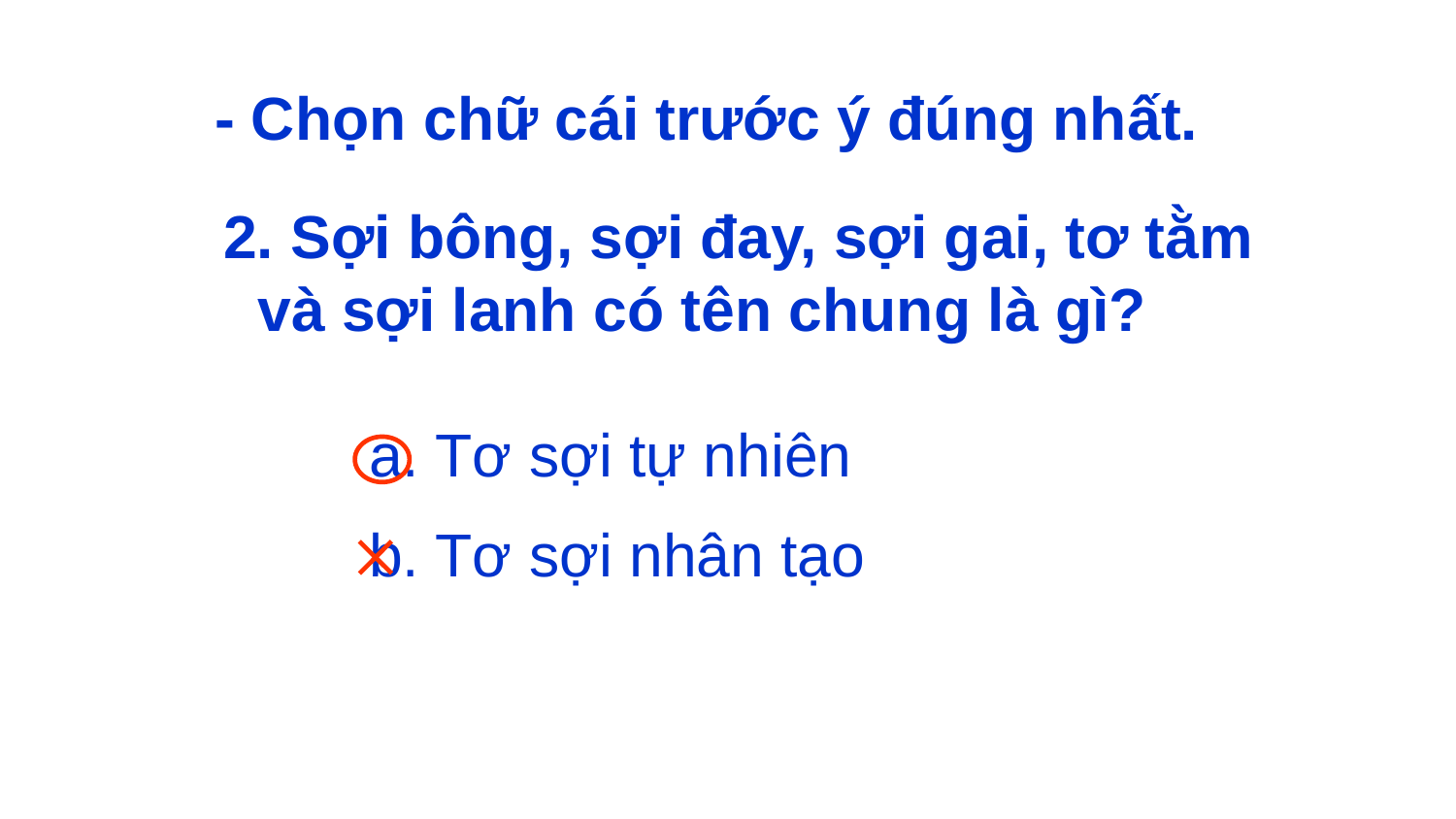

- Chọn chữ cái trước ý đúng nhất.
2. Sợi bông, sợi đay, sợi gai, tơ tằm và sợi lanh có tên chung là gì?
a. Tơ sợi tự nhiên

b. Tơ sợi nhân tạo